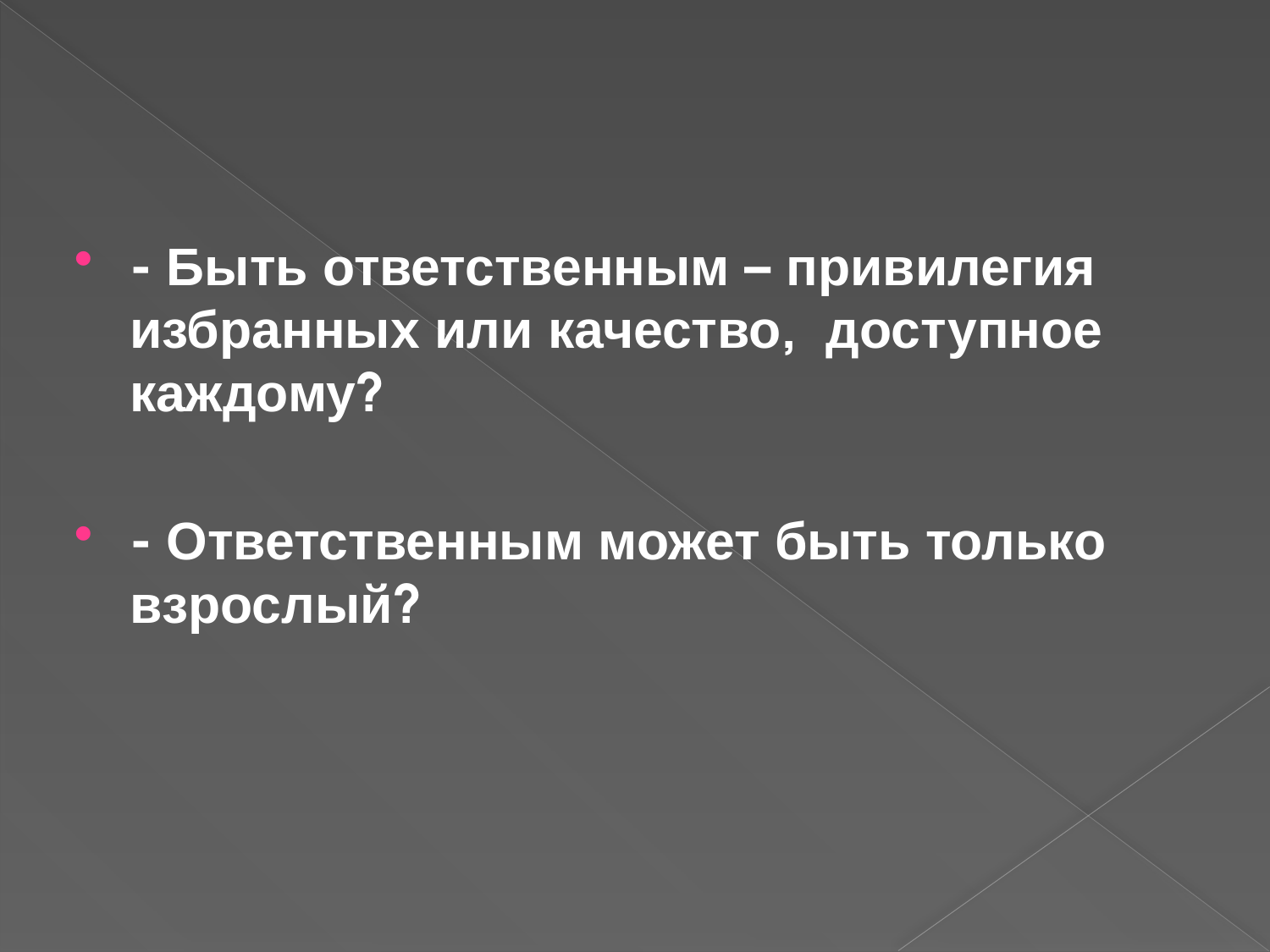

- Быть ответственным – привилегия избранных или качество,  доступное каждому?

- Ответственным может быть только взрослый?